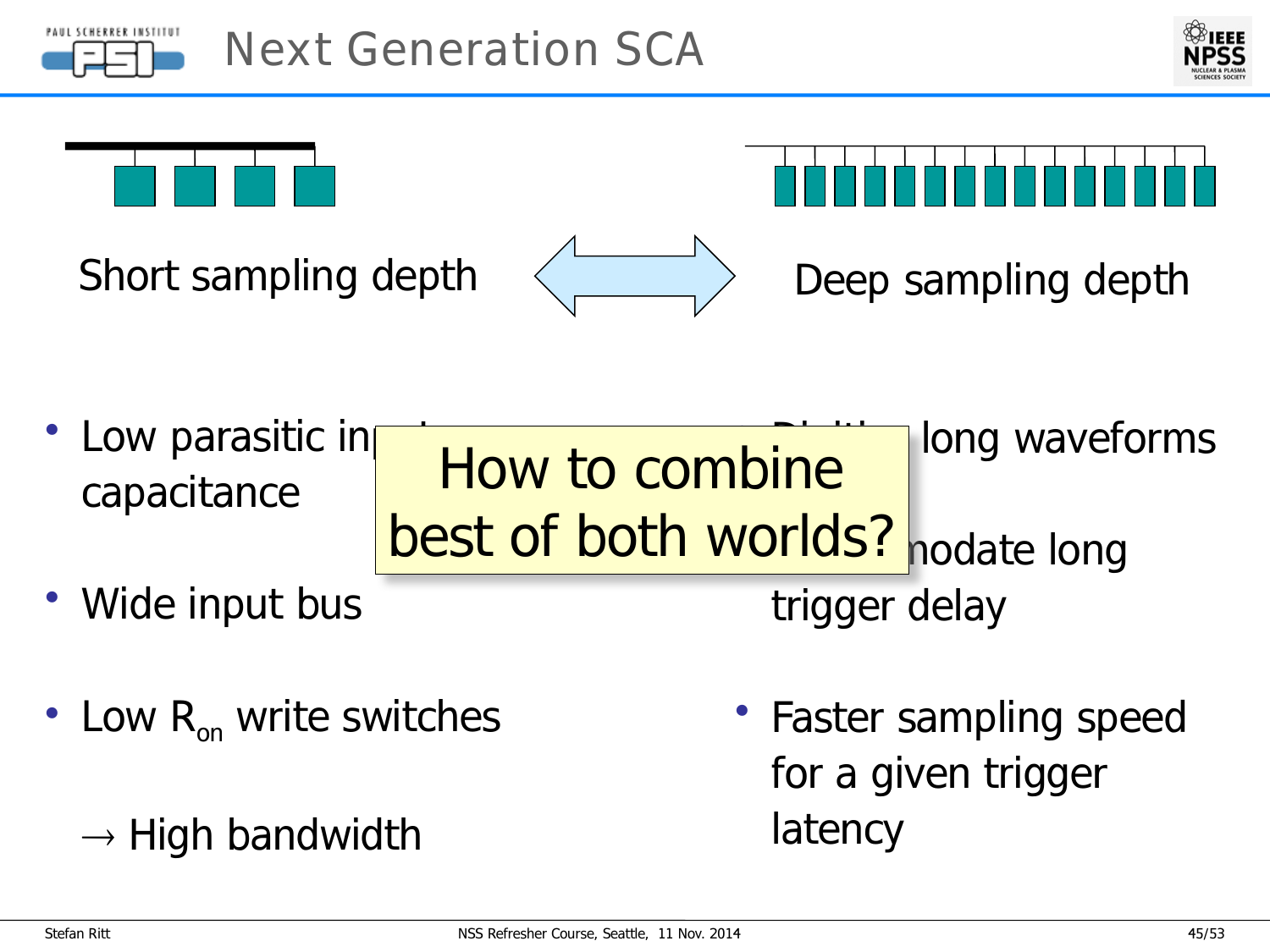

Next Generation SCA

Short sampling depth
Deep sampling depth
Low parasitic input capacitance

Wide input bus

Low Ron write switches
→ High bandwidth
Digitize long waveforms

Accommodate long trigger delay

Faster sampling speed for a given trigger latency
How to combine
best of both worlds?
NSS Refresher Course, Seattle,
11 Nov. 2014